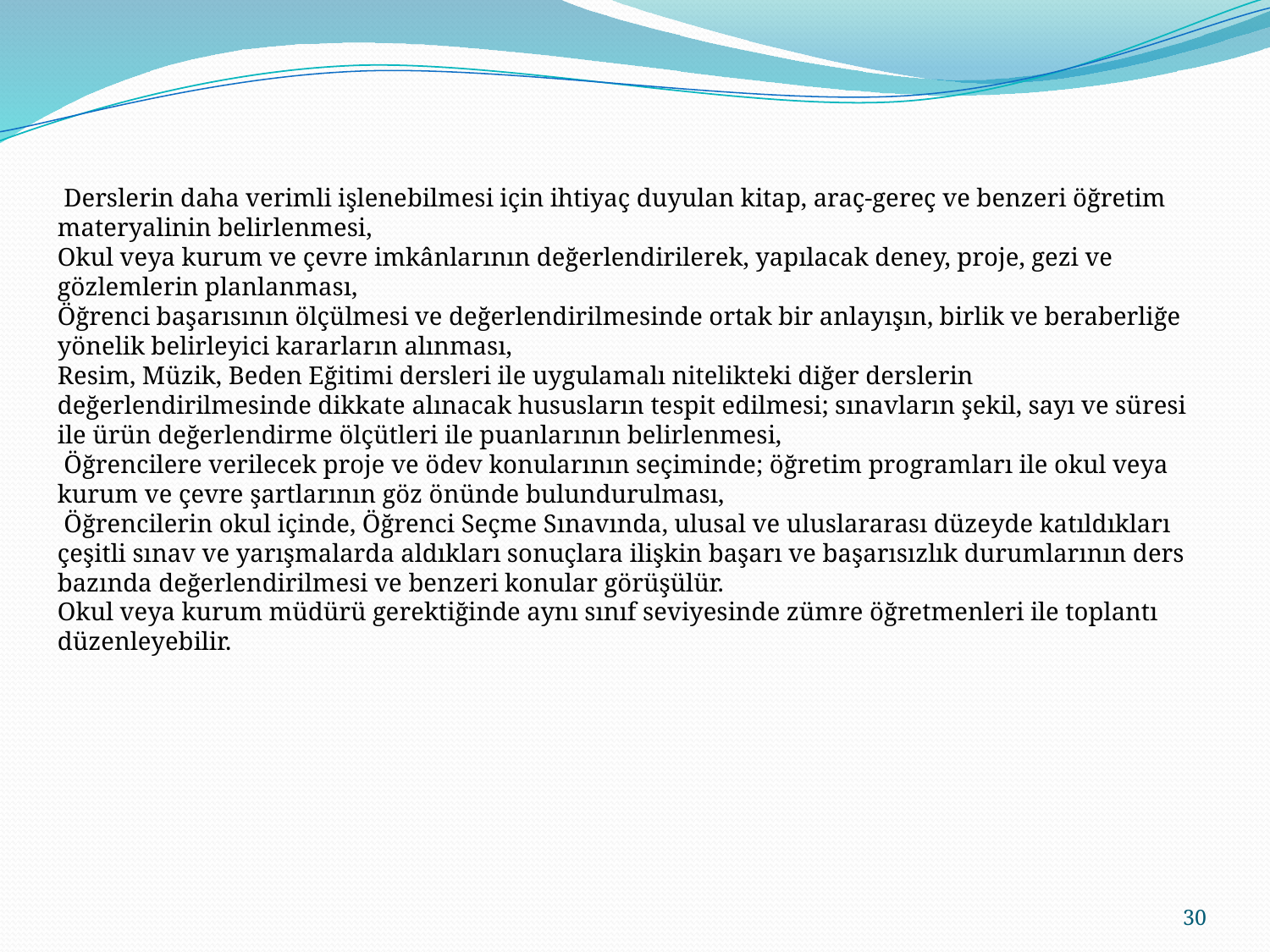

Derslerin daha verimli işlenebilmesi için ihtiyaç duyulan kitap, araç-gereç ve benzeri öğretim materyalinin belirlenmesi,
Okul veya kurum ve çevre imkânlarının değerlendirilerek, yapılacak deney, proje, gezi ve gözlemlerin planlanması,
Öğrenci başarısının ölçülmesi ve değerlendirilmesinde ortak bir anlayışın, birlik ve beraberliğe yönelik belirleyici kararların alınması,
Resim, Müzik, Beden Eğitimi dersleri ile uygulamalı nitelikteki diğer derslerin değerlendirilmesinde dikkate alınacak hususların tespit edilmesi; sınavların şekil, sayı ve süresi ile ürün değerlendirme ölçütleri ile puanlarının belirlenmesi,
 Öğrencilere verilecek proje ve ödev konularının seçiminde; öğretim programları ile okul veya kurum ve çevre şartlarının göz önünde bulundurulması,
 Öğrencilerin okul içinde, Öğrenci Seçme Sınavında, ulusal ve uluslararası düzeyde katıldıkları çeşitli sınav ve yarışmalarda aldıkları sonuçlara ilişkin başarı ve başarısızlık durumlarının ders bazında değerlendirilmesi ve benzeri konular görüşülür.
Okul veya kurum müdürü gerektiğinde aynı sınıf seviyesinde zümre öğretmenleri ile toplantı düzenleyebilir.

30